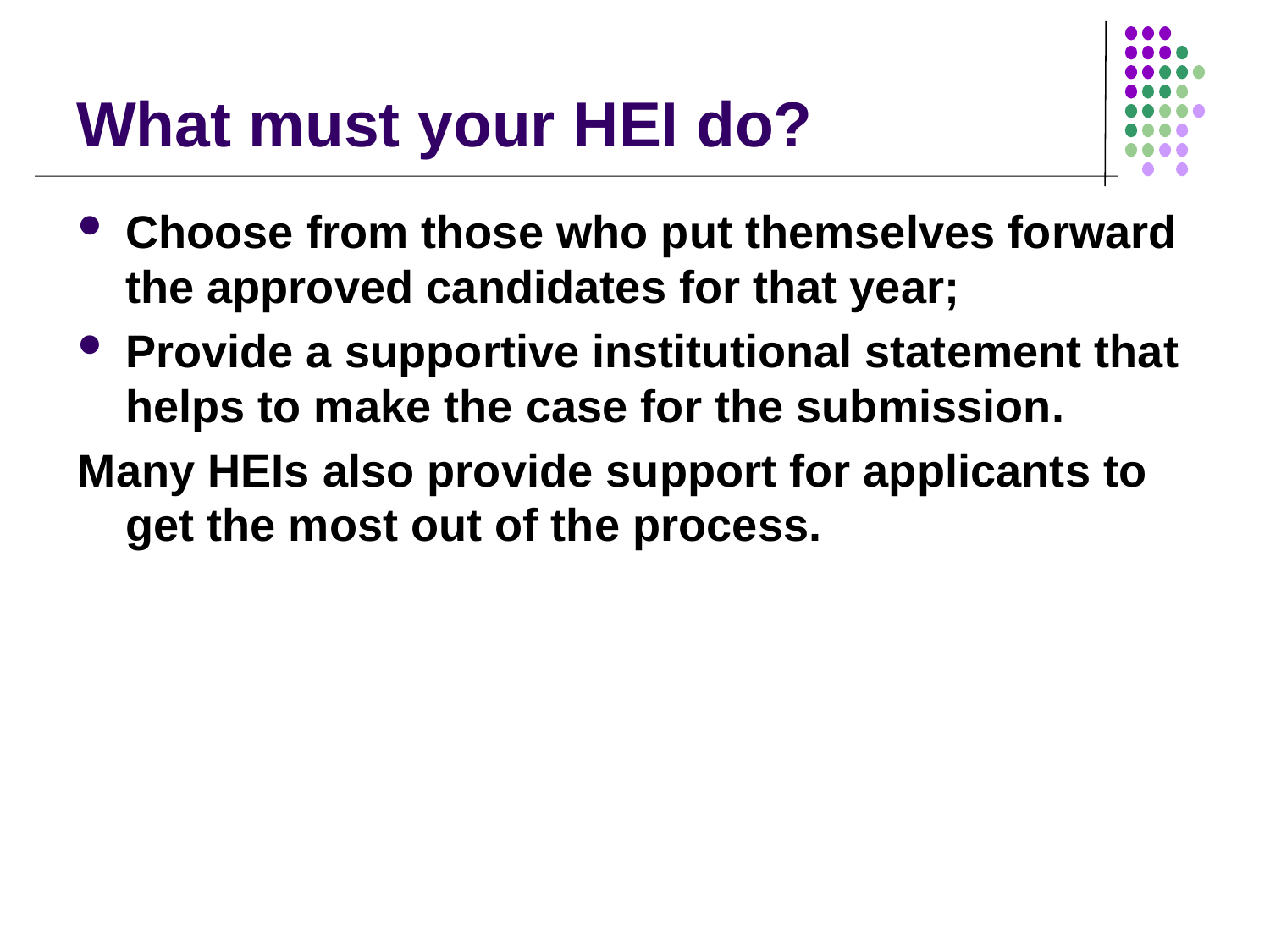

# What must your HEI do?
Choose from those who put themselves forward the approved candidates for that year;
Provide a supportive institutional statement that helps to make the case for the submission.
Many HEIs also provide support for applicants to get the most out of the process.